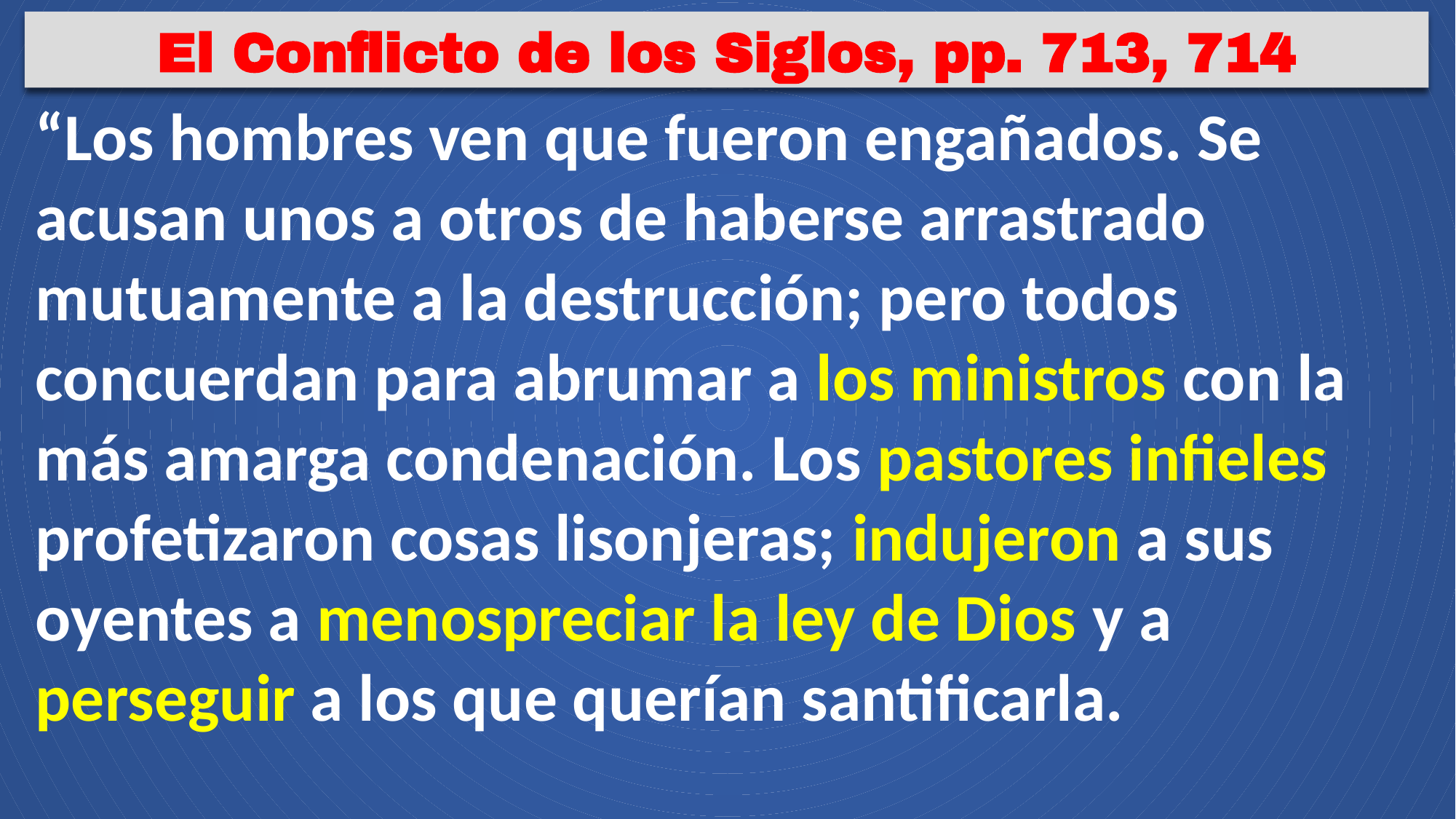

El Conflicto de los Siglos, pp. 713, 714
“Los hombres ven que fueron engañados. Se acusan unos a otros de haberse arrastrado mutuamente a la destrucción; pero todos concuerdan para abrumar a los ministros con la más amarga condenación. Los pastores infieles profetizaron cosas lisonjeras; indujeron a sus oyentes a menospreciar la ley de Dios y a perseguir a los que querían santificarla.